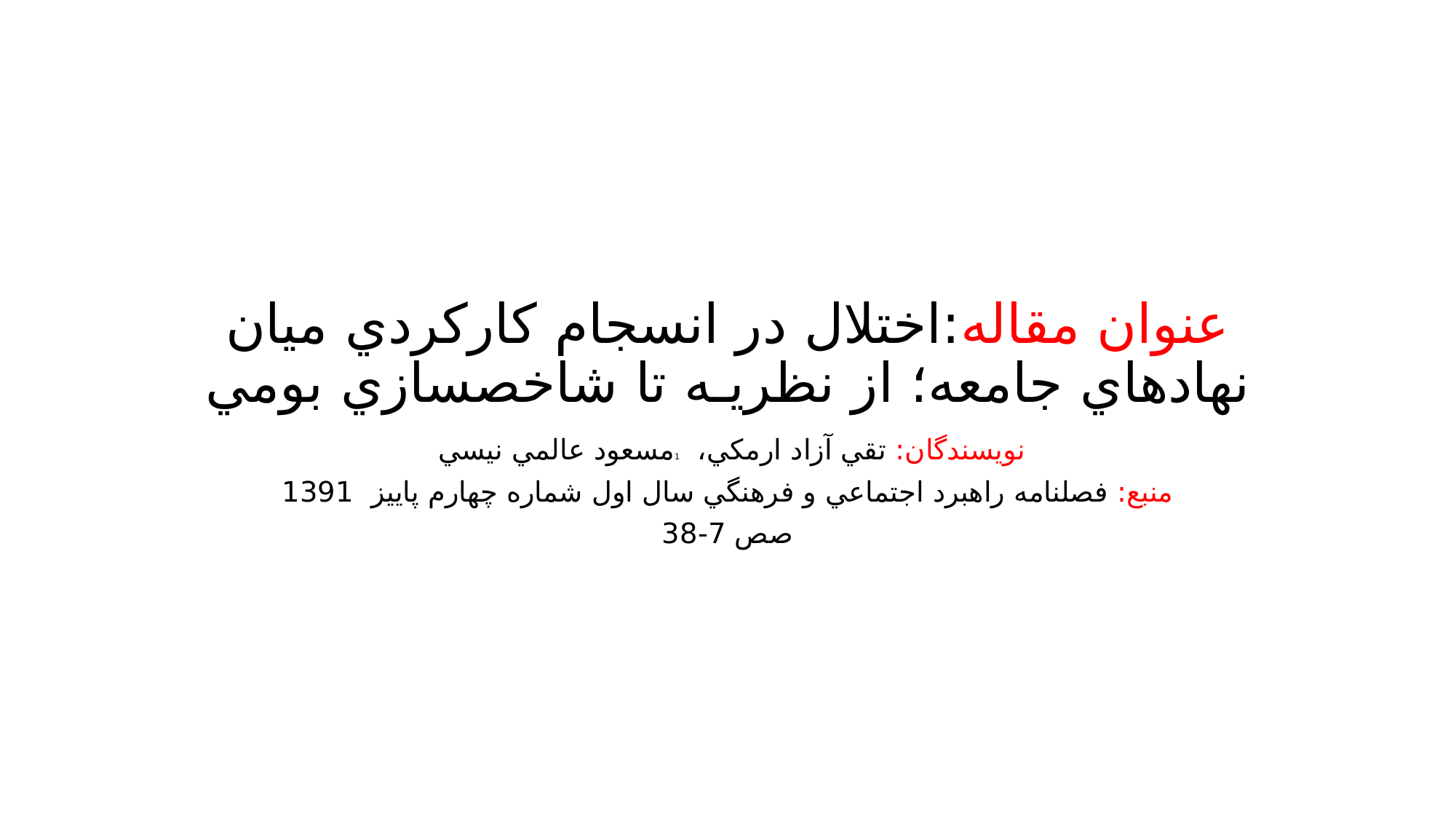

# عنوان مقاله:اختلال در انسجام كاركردي ميان نهادهاي جامعه؛ از نظريـه تا شاخصسازي بومي
نویسندگان: تقي آزاد ارمكي،  1مسعود عالمي نيسي
منبع: فصلنامه راهبرد اجتماعي و فرهنگي سال اول شماره چهارم پاييز  1391
صص 7-38